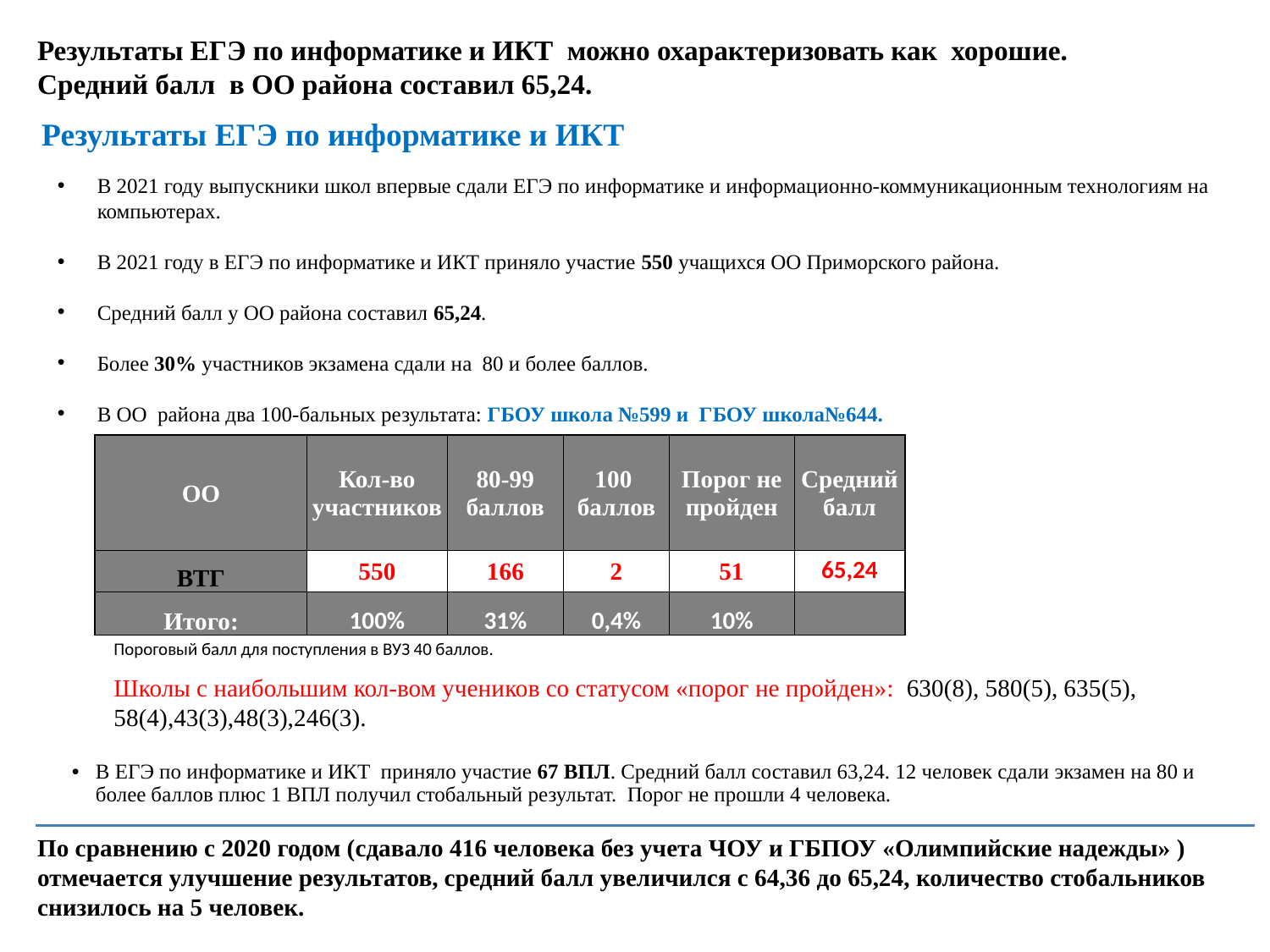

Результаты ЕГЭ по информатике и ИКТ  можно охарактеризовать как  хорошие. Средний балл  в ОО района составил 65,24.
Результаты ЕГЭ по информатике и ИКТ
В 2021 году выпускники школ впервые сдали ЕГЭ по информатике и информационно-коммуникационным технологиям на компьютерах.

В 2021 году в ЕГЭ по информатике и ИКТ приняло участие 550 учащихся ОО Приморского района.

Средний балл у ОО района составил 65,24.

Более 30% участников экзамена сдали на  80 и более баллов.

В ОО  района два 100-бальных результата: ГБОУ школа №599 и  ГБОУ школа№644.
| ОО | Кол-во участников | 80-99 баллов | 100 баллов | Порог не пройден | Средний балл |
| --- | --- | --- | --- | --- | --- |
| ВТГ | 550 | 166 | 2 | 51 | 65,24 |
| Итого: | 100% | 31% | 0,4% | 10% |  |
Пороговый балл для поступления в ВУЗ 40 баллов.
Школы с наибольшим кол-вом учеников со статусом «порог не пройден»:  630(8), 580(5), 635(5), 58(4),43(3),48(3),246(3).
| В ЕГЭ по информатике и ИКТ приняло участие 67 ВПЛ. Средний балл составил 63,24. 12 человек сдали экзамен на 80 и более баллов плюс 1 ВПЛ получил стобальный результат. Порог не прошли 4 человека. |
| --- |
|  |
По сравнению с 2020 годом (сдавало 416 человека без учета ЧОУ и ГБПОУ «Олимпийские надежды» ) отмечается улучшение результатов, средний балл увеличился с 64,36 до 65,24, количество стобальников снизилось на 5 человек.